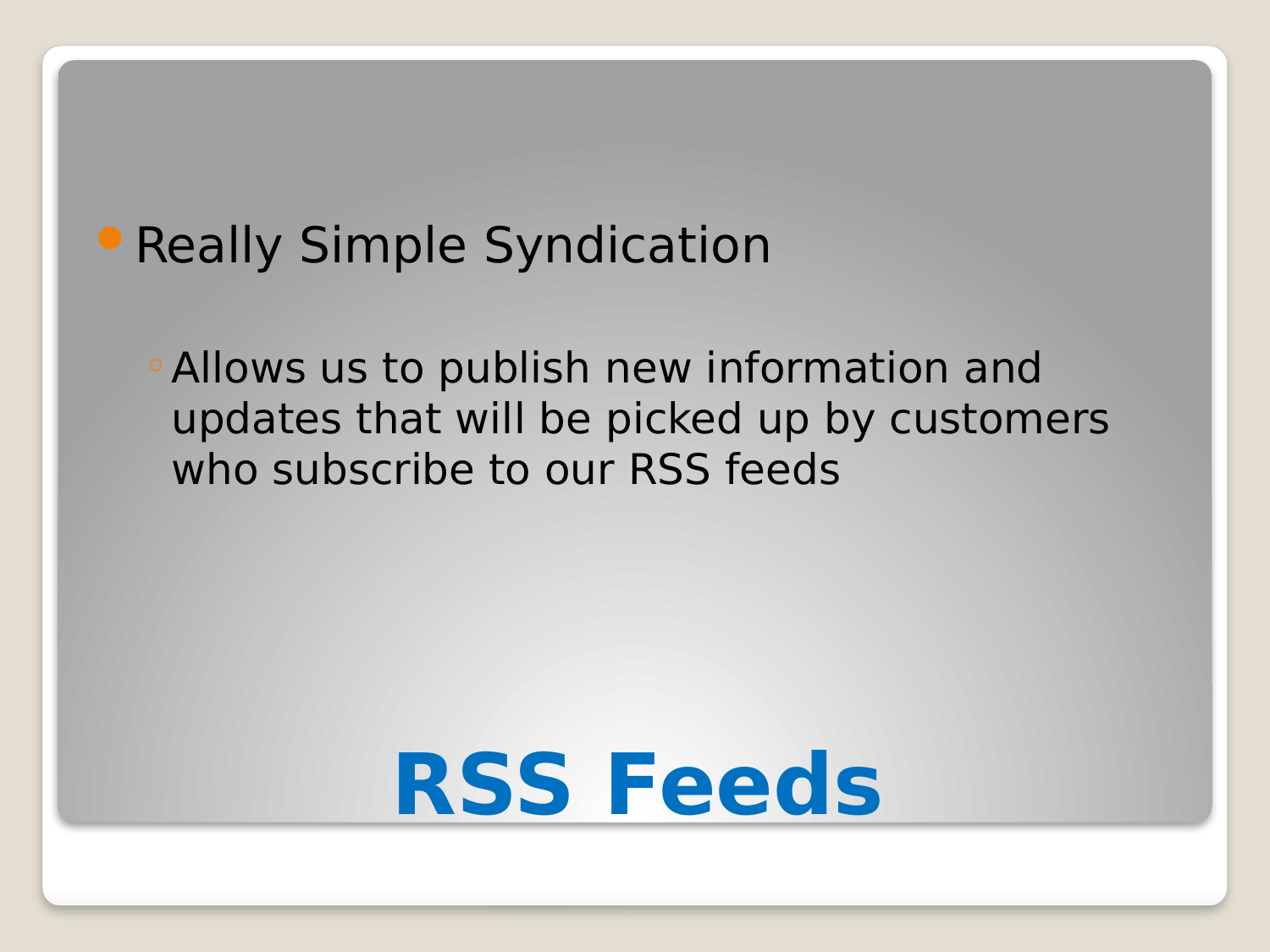

Really Simple Syndication

Allows us to publish new information and updates that will be picked up by customers who subscribe to our RSS feeds
# RSS Feeds